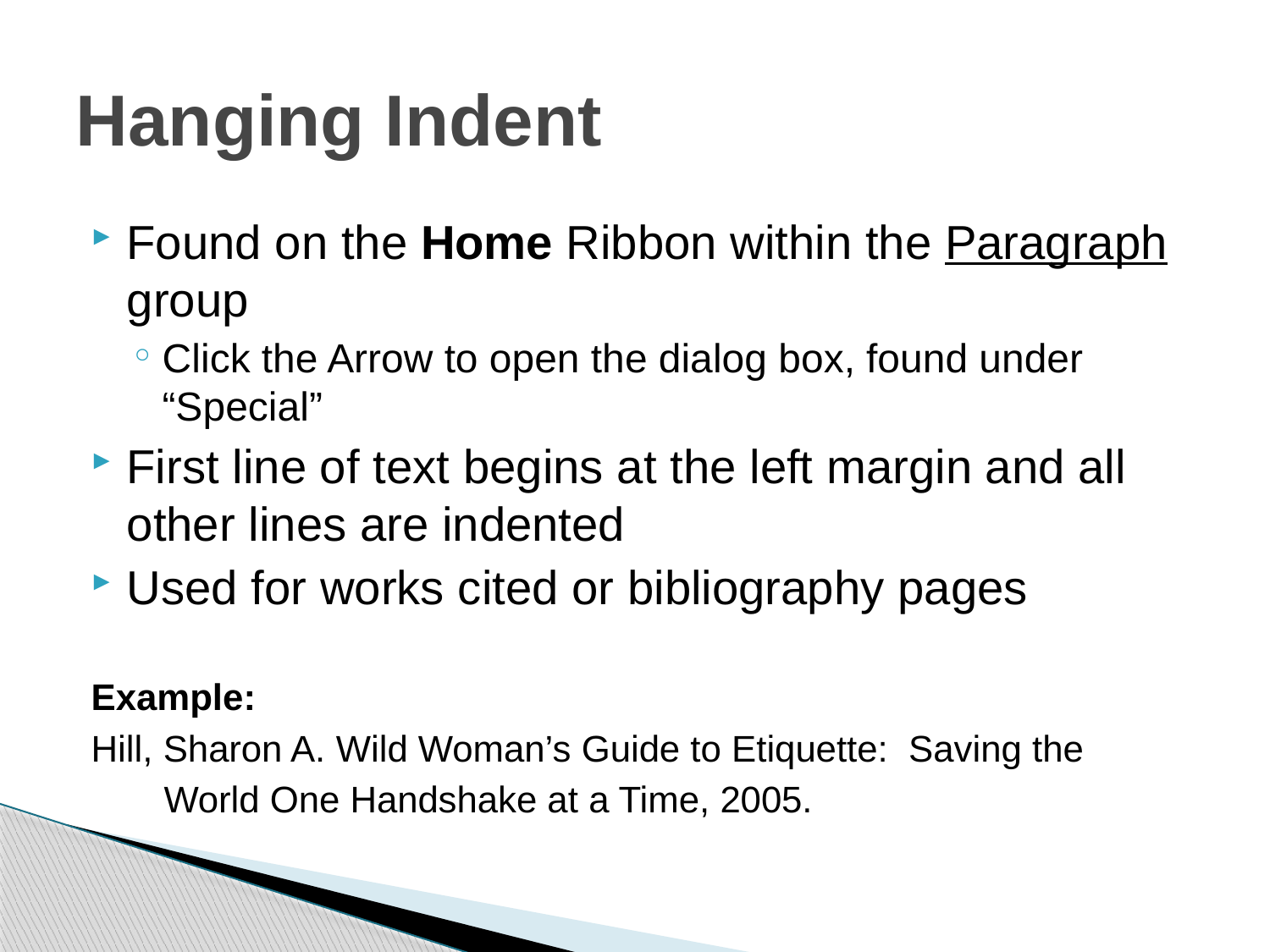

# Hanging Indent
Found on the Home Ribbon within the Paragraph group
Click the Arrow to open the dialog box, found under “Special”
First line of text begins at the left margin and all other lines are indented
Used for works cited or bibliography pages

Example:
Hill, Sharon A. Wild Woman’s Guide to Etiquette:  Saving the
       World One Handshake at a Time, 2005.